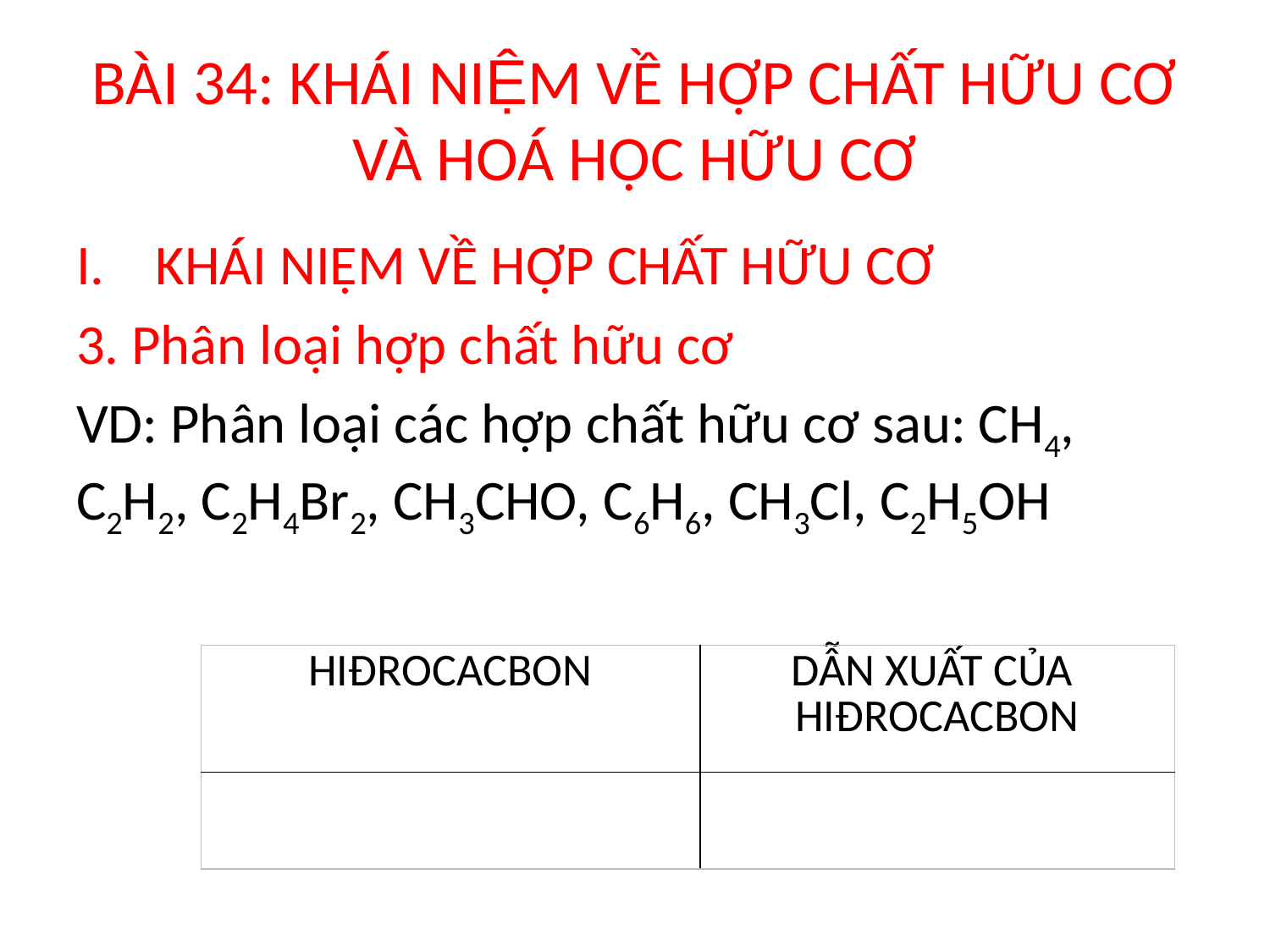

# BÀI 34: KHÁI NIỆM VỀ HỢP CHẤT HỮU CƠ VÀ HOÁ HỌC HỮU CƠ
KHÁI NIỆM VỀ HỢP CHẤT HỮU CƠ
3. Phân loại hợp chất hữu cơ
VD: Phân loại các hợp chất hữu cơ sau: CH4, C2H2, C2H4Br2, CH3CHO, C6H6, CH3Cl, C2H5OH

| HIĐROCACBON | DẪN XUẤT CỦA HIĐROCACBON |
| --- | --- |
|  |  |